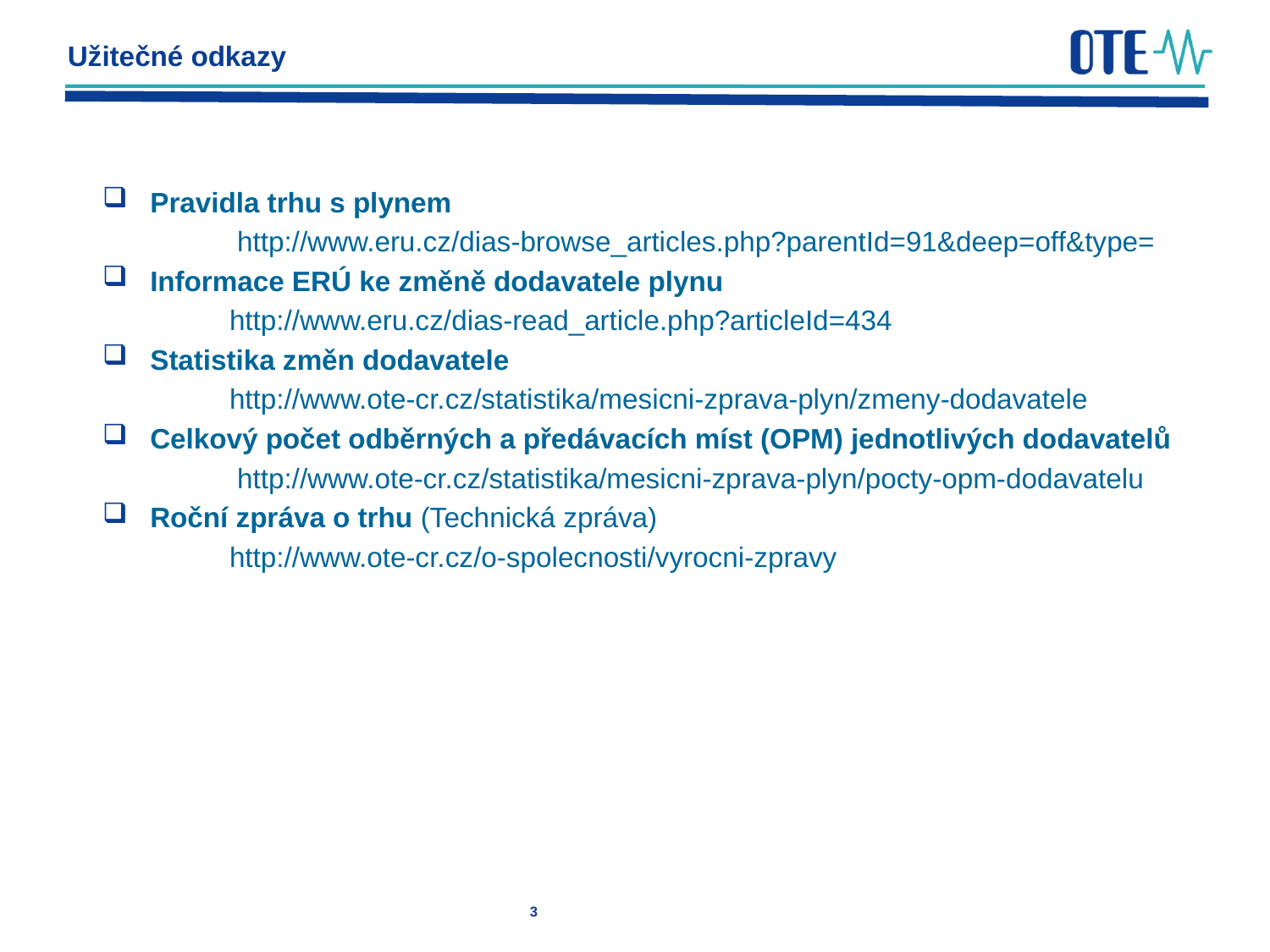

# Užitečné odkazy
Pravidla trhu s plynem
	 http://www.eru.cz/dias-browse_articles.php?parentId=91&deep=off&type=
Informace ERÚ ke změně dodavatele plynu
	http://www.eru.cz/dias-read_article.php?articleId=434
Statistika změn dodavatele
	http://www.ote-cr.cz/statistika/mesicni-zprava-plyn/zmeny-dodavatele
Celkový počet odběrných a předávacích míst (OPM) jednotlivých dodavatelů
	 http://www.ote-cr.cz/statistika/mesicni-zprava-plyn/pocty-opm-dodavatelu
Roční zpráva o trhu (Technická zpráva)
	http://www.ote-cr.cz/o-spolecnosti/vyrocni-zpravy